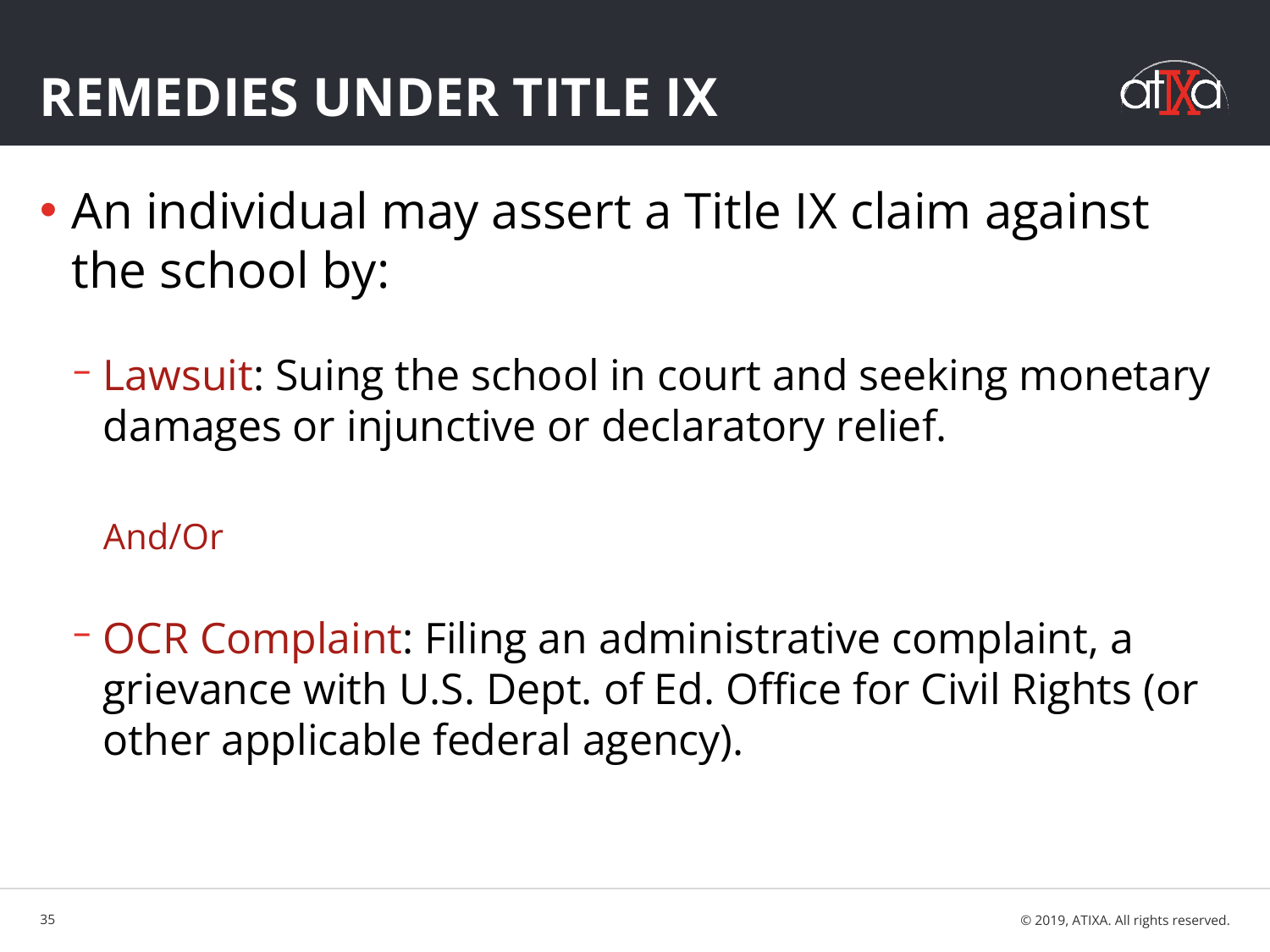

# Remedies Under Title IX
An individual may assert a Title IX claim against the school by:

Lawsuit: Suing the school in court and seeking monetary damages or injunctive or declaratory relief.

And/Or

OCR Complaint: Filing an administrative complaint, a grievance with U.S. Dept. of Ed. Office for Civil Rights (or other applicable federal agency).